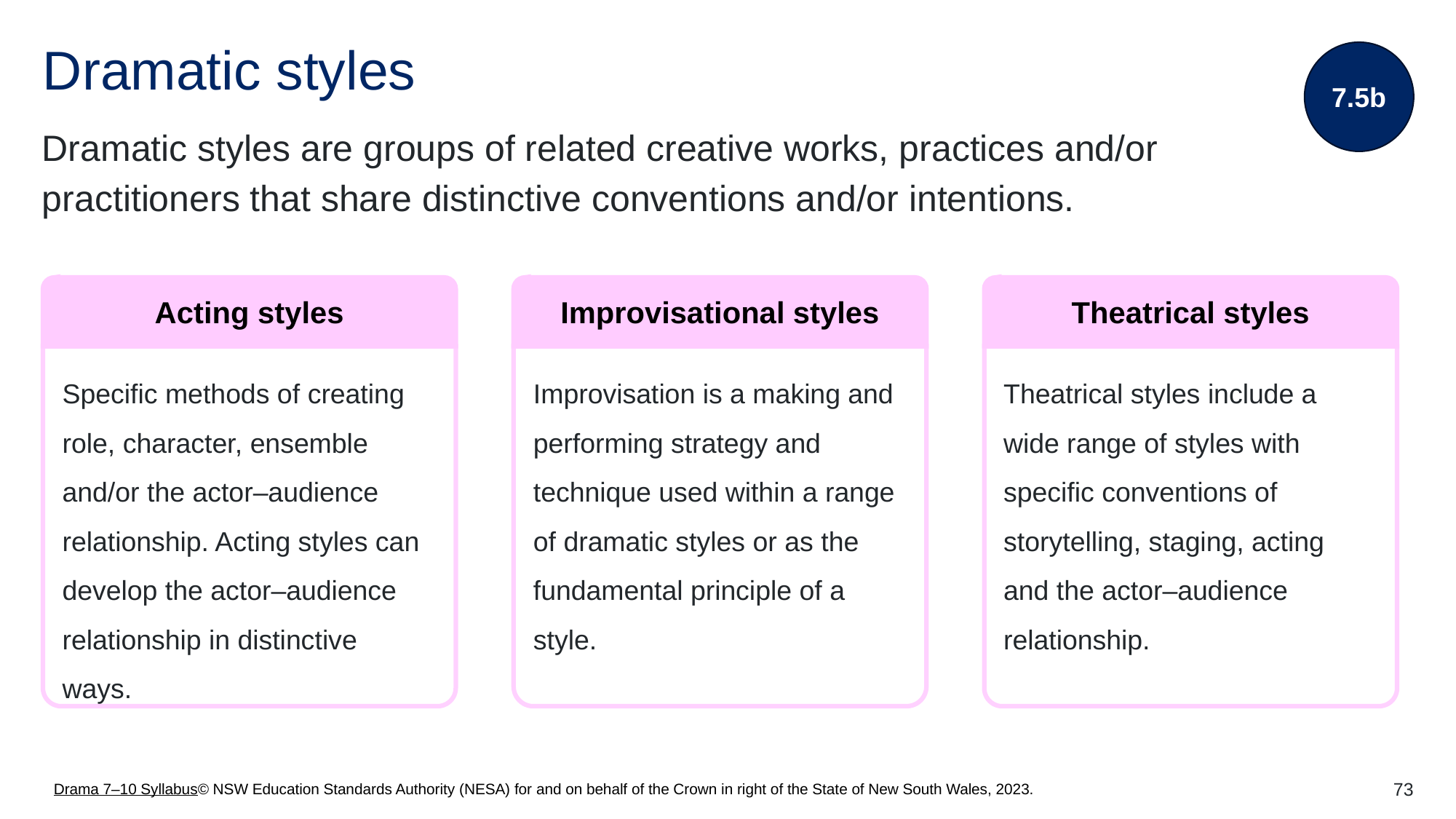

7.5b
# Dramatic styles
Dramatic styles are groups of related creative works, practices and/or practitioners that share distinctive conventions and/or intentions.
Acting styles
Specific methods of creating role, character, ensemble and/or the actor–audience relationship. Acting styles can develop the actor­–audience relationship in distinctive ways.
Improvisational styles
Improvisation is a making and performing strategy and technique used within a range of dramatic styles or as the fundamental principle of a style.
Theatrical styles
Theatrical styles include a wide range of styles with specific conventions of storytelling, staging, acting and the actor–audience relationship.
Drama 7–10 Syllabus© NSW Education Standards Authority (NESA) for and on behalf of the Crown in right of the State of New South Wales, 2023.
73